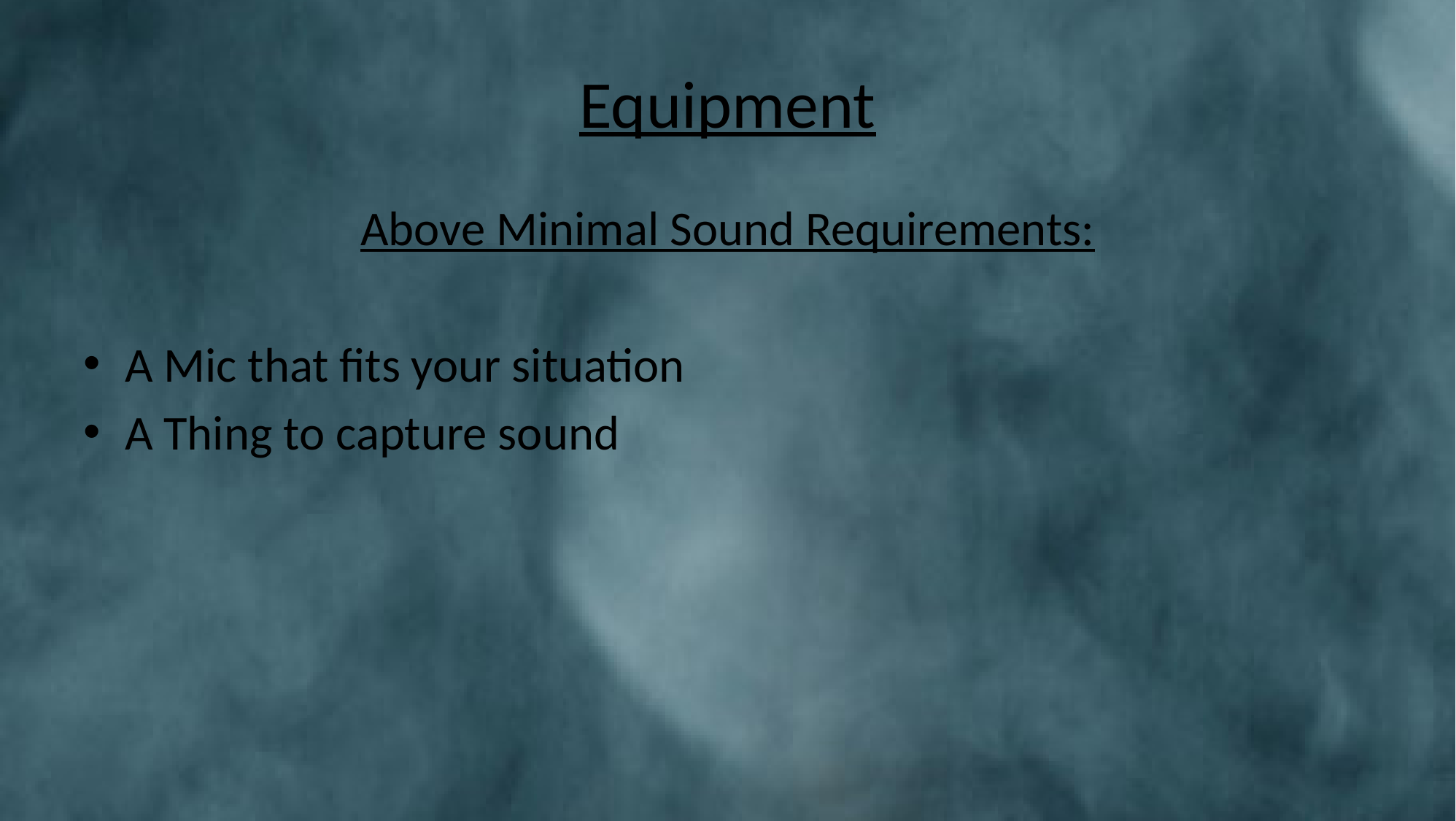

# Equipment
Above Minimal Sound Requirements:

A Mic that fits your situation
A Thing to capture sound